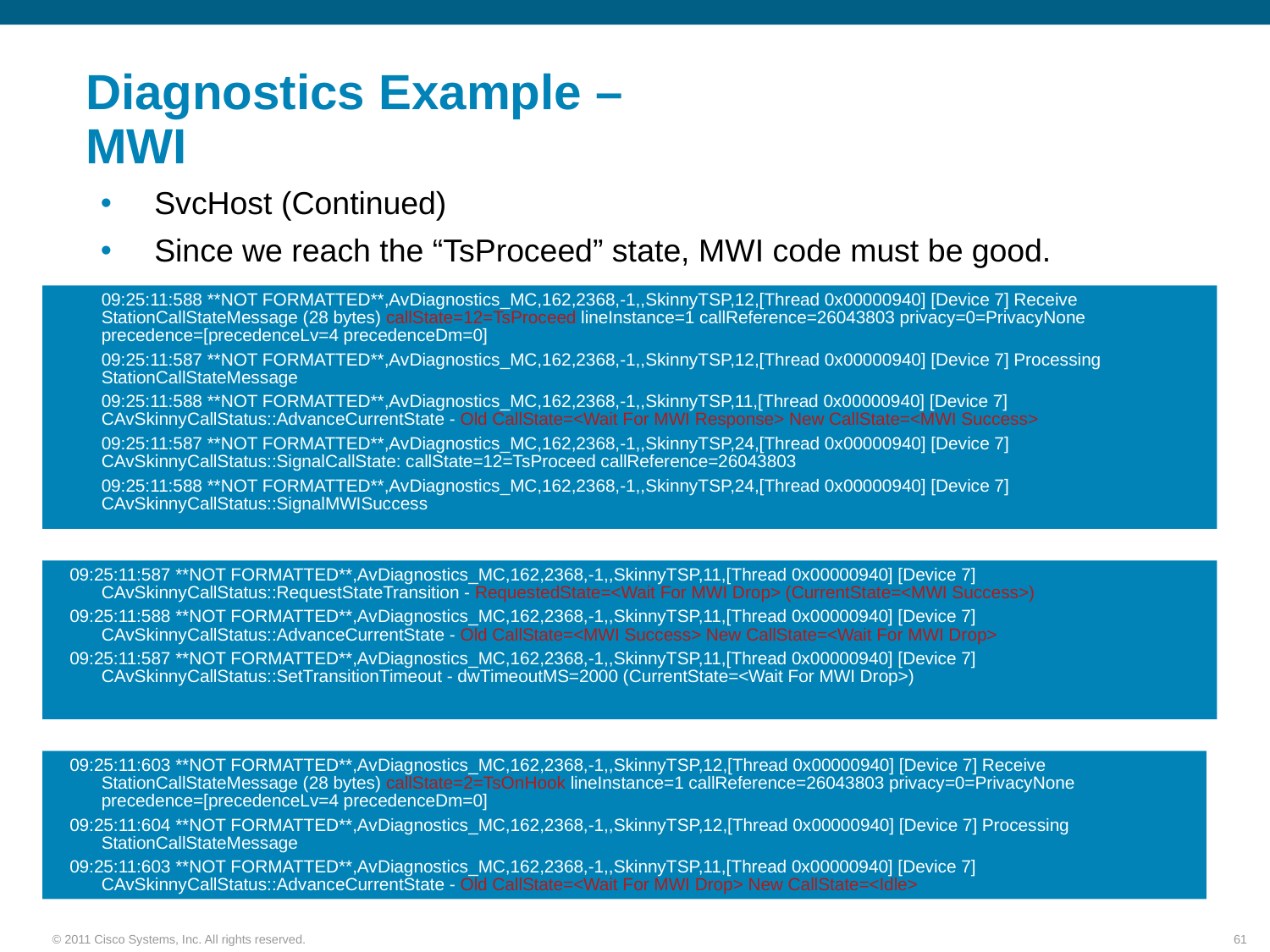

# Diagnostics Example – MWI
 SvcHost (Continued)
 Since we reach the “TsProceed” state, MWI code must be good.
09:25:11:588 **NOT FORMATTED**,AvDiagnostics_MC,162,2368,-1,,SkinnyTSP,12,[Thread 0x00000940] [Device 7] Receive StationCallStateMessage (28 bytes) callState=12=TsProceed lineInstance=1 callReference=26043803 privacy=0=PrivacyNone precedence=[precedenceLv=4 precedenceDm=0]
09:25:11:587 **NOT FORMATTED**,AvDiagnostics_MC,162,2368,-1,,SkinnyTSP,12,[Thread 0x00000940] [Device 7] Processing StationCallStateMessage
09:25:11:588 **NOT FORMATTED**,AvDiagnostics_MC,162,2368,-1,,SkinnyTSP,11,[Thread 0x00000940] [Device 7] CAvSkinnyCallStatus::AdvanceCurrentState - Old CallState=<Wait For MWI Response> New CallState=<MWI Success>
09:25:11:587 **NOT FORMATTED**,AvDiagnostics_MC,162,2368,-1,,SkinnyTSP,24,[Thread 0x00000940] [Device 7] CAvSkinnyCallStatus::SignalCallState: callState=12=TsProceed callReference=26043803
09:25:11:588 **NOT FORMATTED**,AvDiagnostics_MC,162,2368,-1,,SkinnyTSP,24,[Thread 0x00000940] [Device 7] CAvSkinnyCallStatus::SignalMWISuccess

09:25:11:587 **NOT FORMATTED**,AvDiagnostics_MC,162,2368,-1,,SkinnyTSP,11,[Thread 0x00000940] [Device 7] CAvSkinnyCallStatus::RequestStateTransition - RequestedState=<Wait For MWI Drop> (CurrentState=<MWI Success>)
09:25:11:588 **NOT FORMATTED**,AvDiagnostics_MC,162,2368,-1,,SkinnyTSP,11,[Thread 0x00000940] [Device 7] CAvSkinnyCallStatus::AdvanceCurrentState - Old CallState=<MWI Success> New CallState=<Wait For MWI Drop>
09:25:11:587 **NOT FORMATTED**,AvDiagnostics_MC,162,2368,-1,,SkinnyTSP,11,[Thread 0x00000940] [Device 7] CAvSkinnyCallStatus::SetTransitionTimeout - dwTimeoutMS=2000 (CurrentState=<Wait For MWI Drop>)
09:25:11:603 **NOT FORMATTED**,AvDiagnostics_MC,162,2368,-1,,SkinnyTSP,12,[Thread 0x00000940] [Device 7] Receive StationCallStateMessage (28 bytes) callState=2=TsOnHook lineInstance=1 callReference=26043803 privacy=0=PrivacyNone precedence=[precedenceLv=4 precedenceDm=0]
09:25:11:604 **NOT FORMATTED**,AvDiagnostics_MC,162,2368,-1,,SkinnyTSP,12,[Thread 0x00000940] [Device 7] Processing StationCallStateMessage
09:25:11:603 **NOT FORMATTED**,AvDiagnostics_MC,162,2368,-1,,SkinnyTSP,11,[Thread 0x00000940] [Device 7] CAvSkinnyCallStatus::AdvanceCurrentState - Old CallState=<Wait For MWI Drop> New CallState=<Idle>